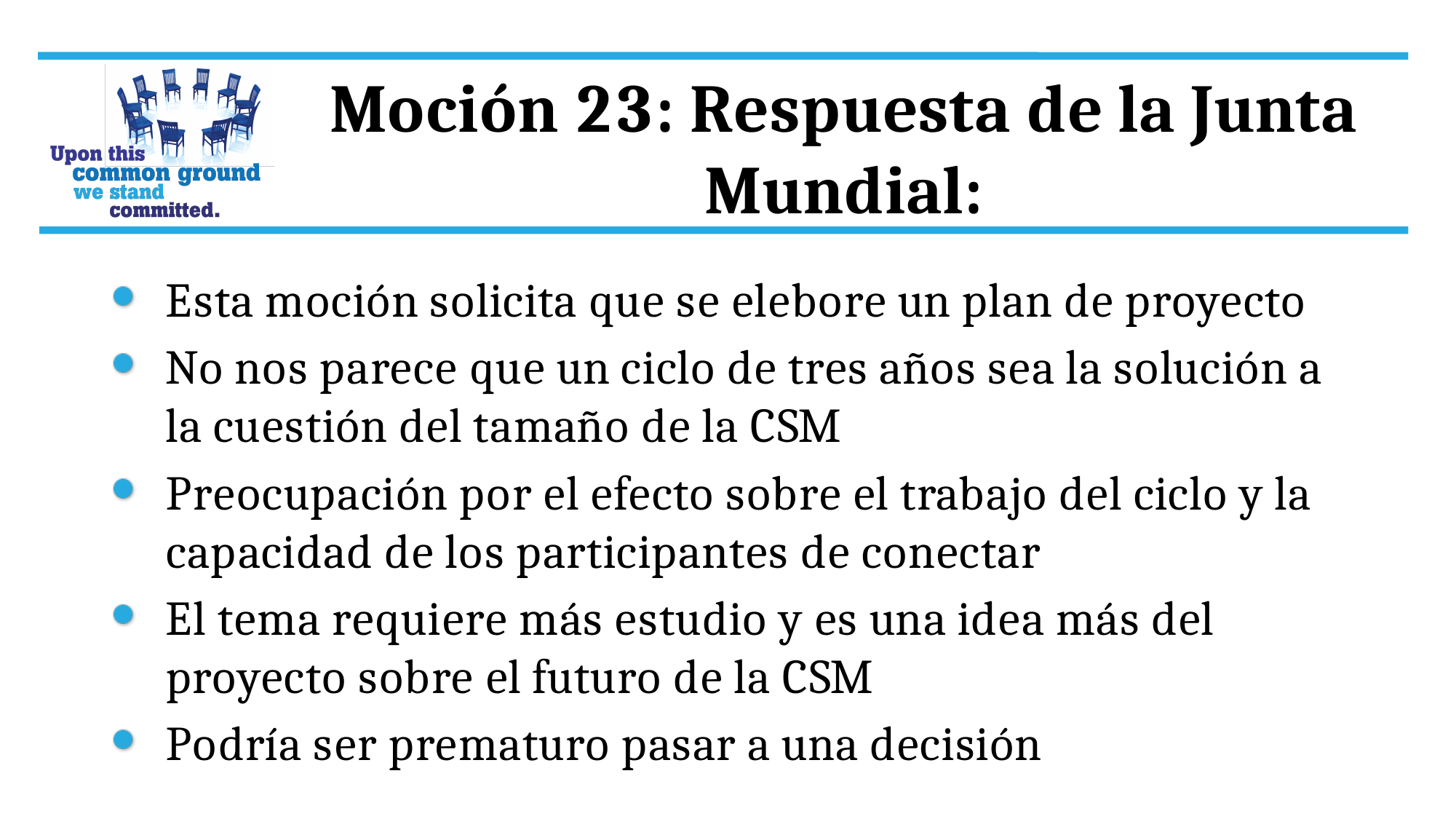

Moción 23: Respuesta de la Junta Mundial:
Esta moción solicita que se elebore un plan de proyecto
No nos parece que un ciclo de tres años sea la solución a la cuestión del tamaño de la CSM
Preocupación por el efecto sobre el trabajo del ciclo y la capacidad de los participantes de conectar
El tema requiere más estudio y es una idea más del proyecto sobre el futuro de la CSM
Podría ser prematuro pasar a una decisión